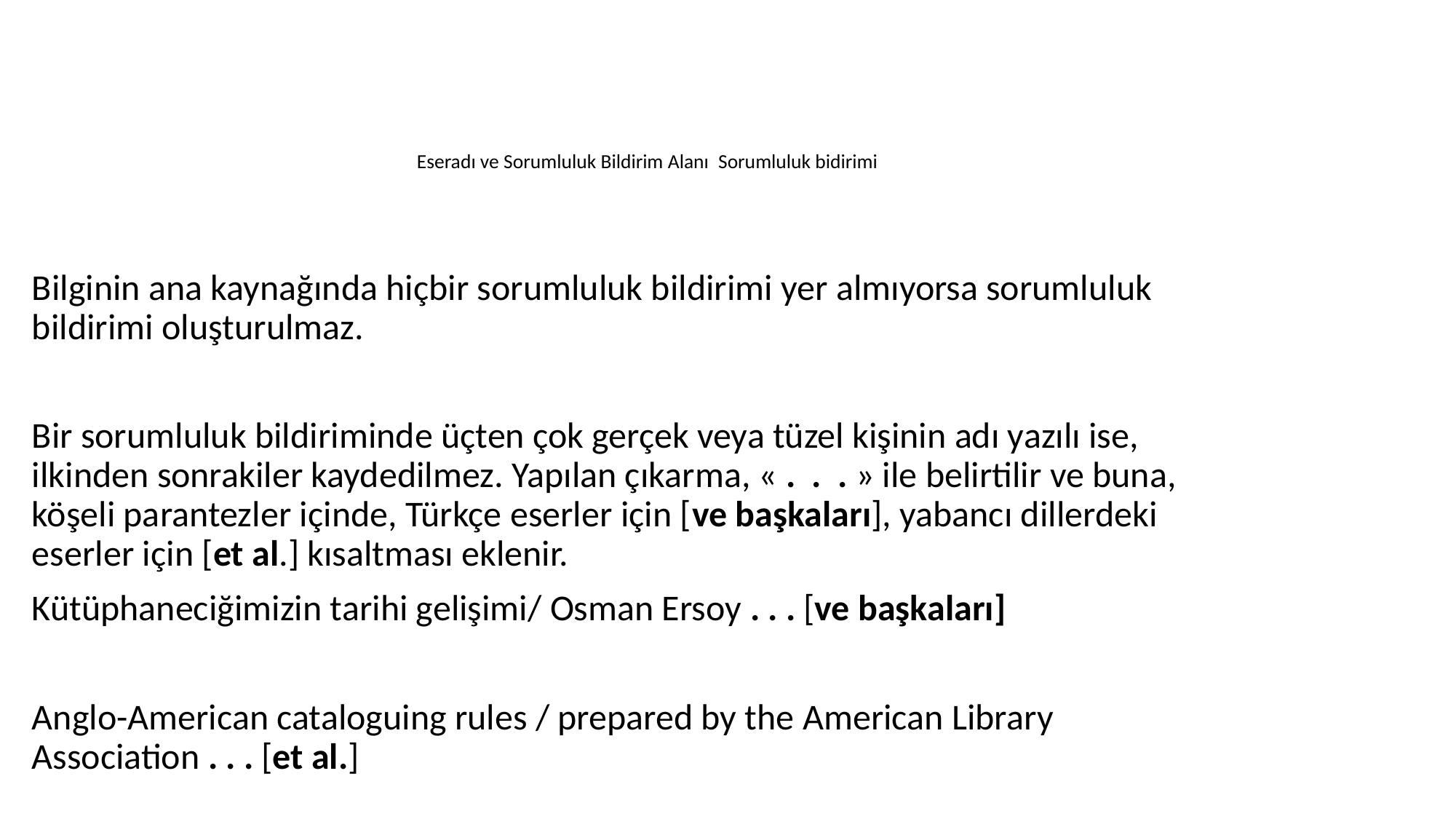

# Eseradı ve Sorumluluk Bildirim Alanı  Sorumluluk bidirimi

Bilginin ana kaynağında hiçbir sorumluluk bildirimi yer almıyorsa sorumluluk bildirimi oluşturulmaz.

Bir sorumluluk bildiriminde üçten çok gerçek veya tüzel kişinin adı yazılı ise, ilkinden sonrakiler kaydedilmez. Yapılan çıkarma, « .  .  . » ile belirtilir ve buna, köşeli parantezler içinde, Türkçe eserler için [ve başkaları], yabancı dillerdeki eserler için [et al.] kısaltması eklenir.
Kütüphaneciğimizin tarihi gelişimi/ Osman Ersoy . . . [ve başkaları]

Anglo-American cataloguing rules / prepared by the American Library Association . . . [et al.]